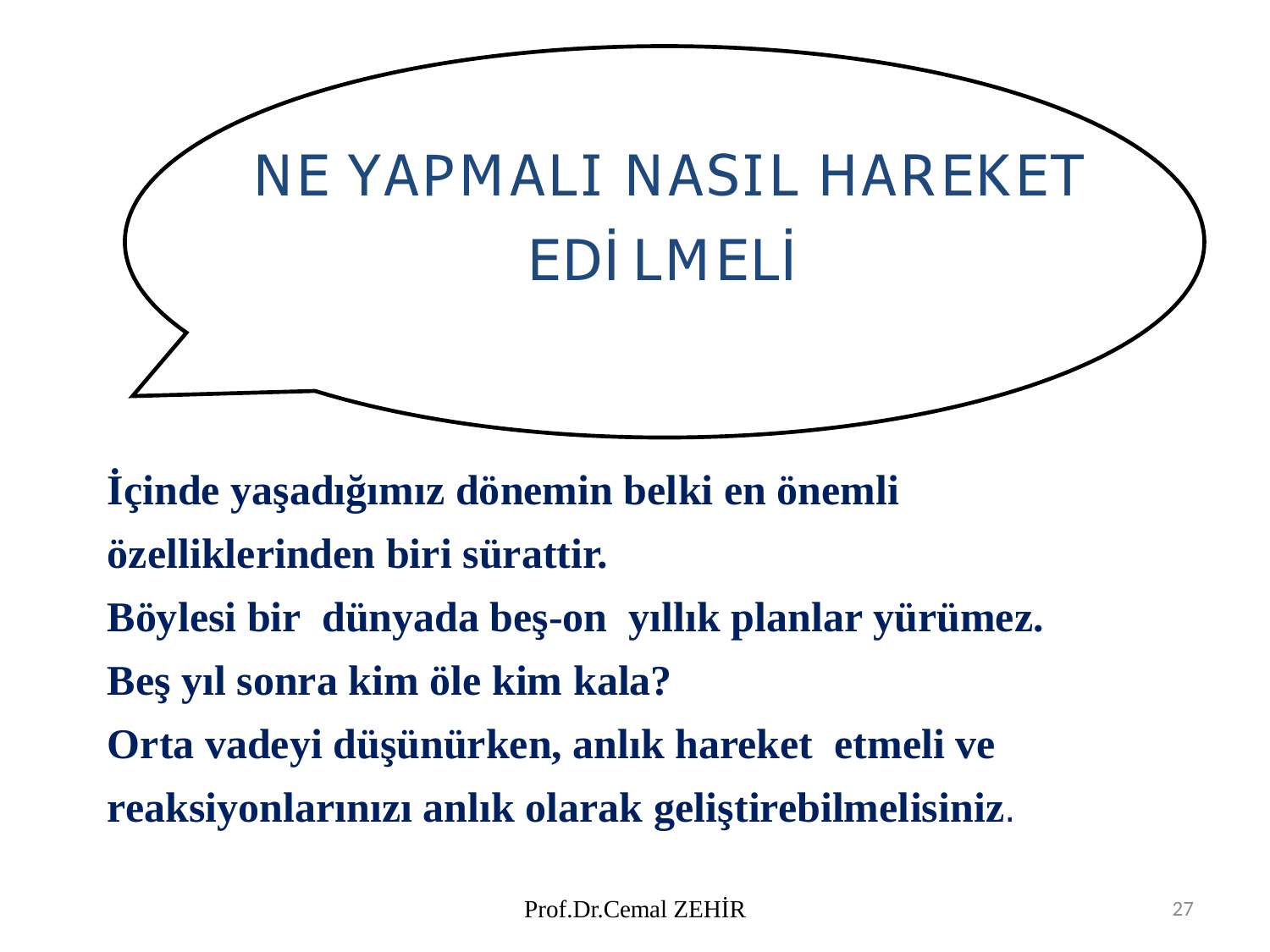

NE YAPMALI NASIL HAREKET EDİLMELİ

İçinde yaşadığımız dönemin belki en önemli
özelliklerinden biri sürattir.
Böylesi bir  dünyada beş-on  yıllık planlar yürümez.
Beş yıl sonra kim öle kim kala?
Orta vadeyi düşünürken, anlık hareket  etmeli ve reaksiyonlarınızı anlık olarak geliştirebilmelisiniz.

Prof.Dr.Cemal ZEHİR
27